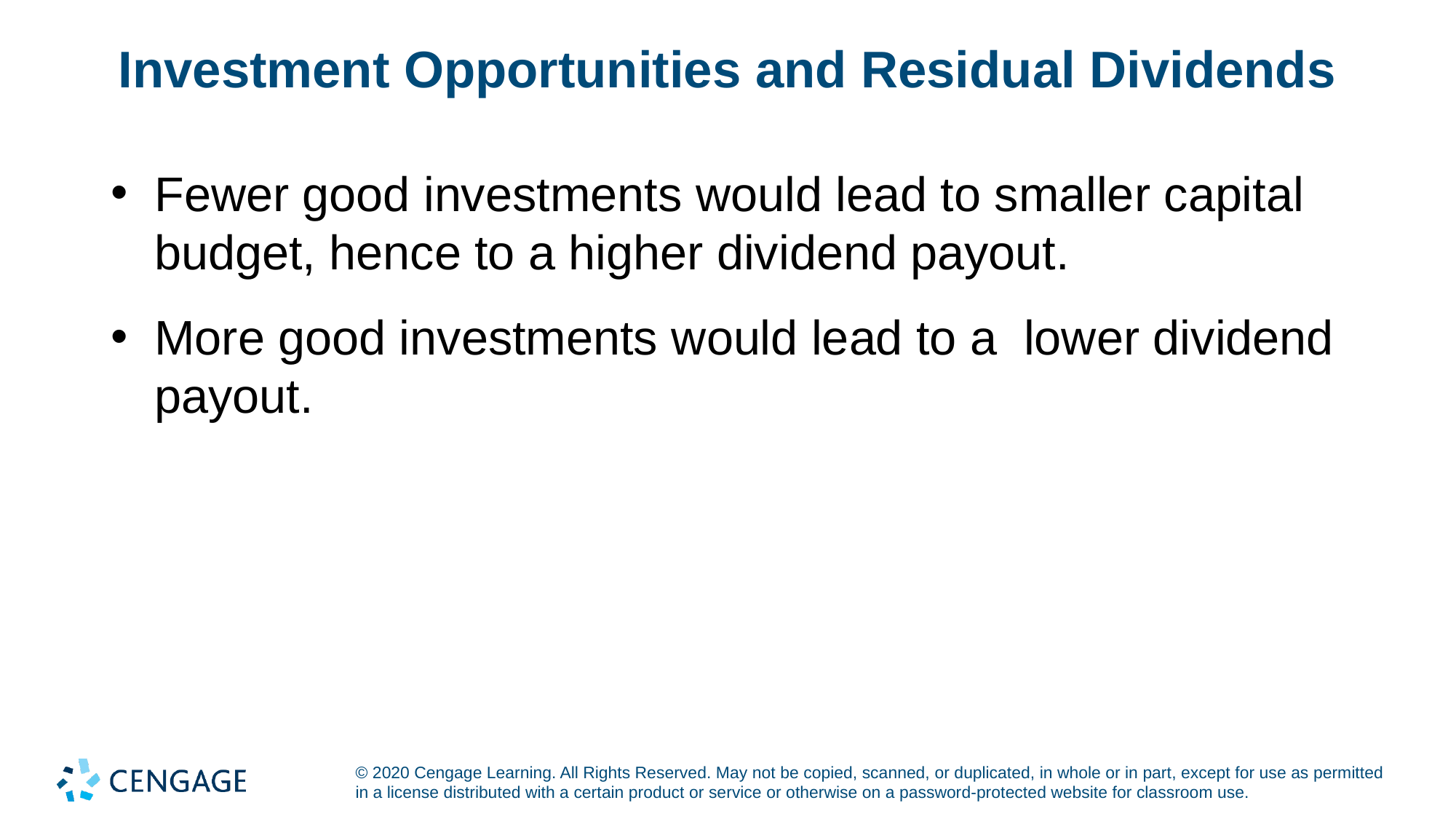

# Investment Opportunities and Residual Dividends
Fewer good investments would lead to smaller capital budget, hence to a higher dividend payout.
More good investments would lead to a  lower dividend payout.